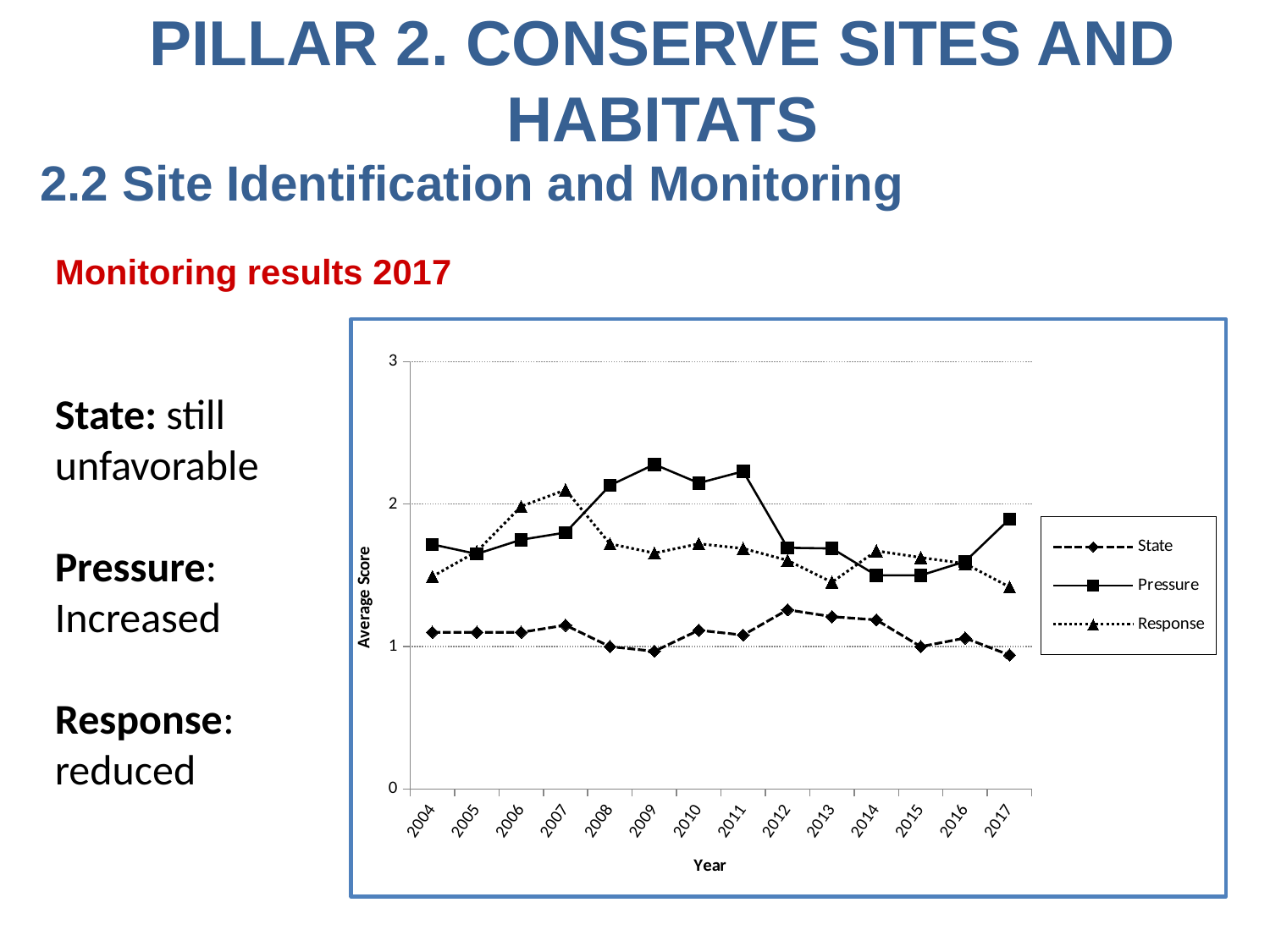

PILLAR 2. CONSERVE SITES AND HABITATS

2.2 Site Identification and Monitoring

Monitoring results 2017

### Chart

| Category | State | Pressure | Response |
|---|---|---|---|
| 2004 | 1.1 | 1.7166666666666701 | 1.491525423728814 |
| 2005 | 1.1 | 1.6500000000000001 | 1.6666666666666667 |
| 2006 | 1.1 | 1.750000000000001 | 1.9833333333333338 |
| 2007 | 1.149999999999997 | 1.8 | 2.1 |
| 2008 | 1.0 | 2.13114754098361 | 1.721311475409836 |
| 2009 | 0.967213114754098 | 2.2786885245901587 | 1.6557377049180355 |
| 2010 | 1.1147540983606599 | 2.14754098360656 | 1.721311475409836 |
| 2011 | 1.0806451612903265 | 2.2295081967213153 | 1.6885245901639339 |
| 2012 | 1.2580645161290318 | 1.6935483870967742 | 1.6048387096774193 |
| 2013 | 1.2096774193548379 | 1.6885245901639339 | 1.4516129032258065 |
| 2014 | 1.1875 | 1.5 | 1.671875 |
| 2015 | 1.0 | 1.5 | 1.625 |
| 2016 | 1.0597014925373094 | 1.5970149253731343 | 1.582089552238806 |
| 2017 | 0.9402985074626866 | 1.8955223880597014 | 1.417910447761191 |
State: still unfavorable

Pressure: Increased

Response: reduced